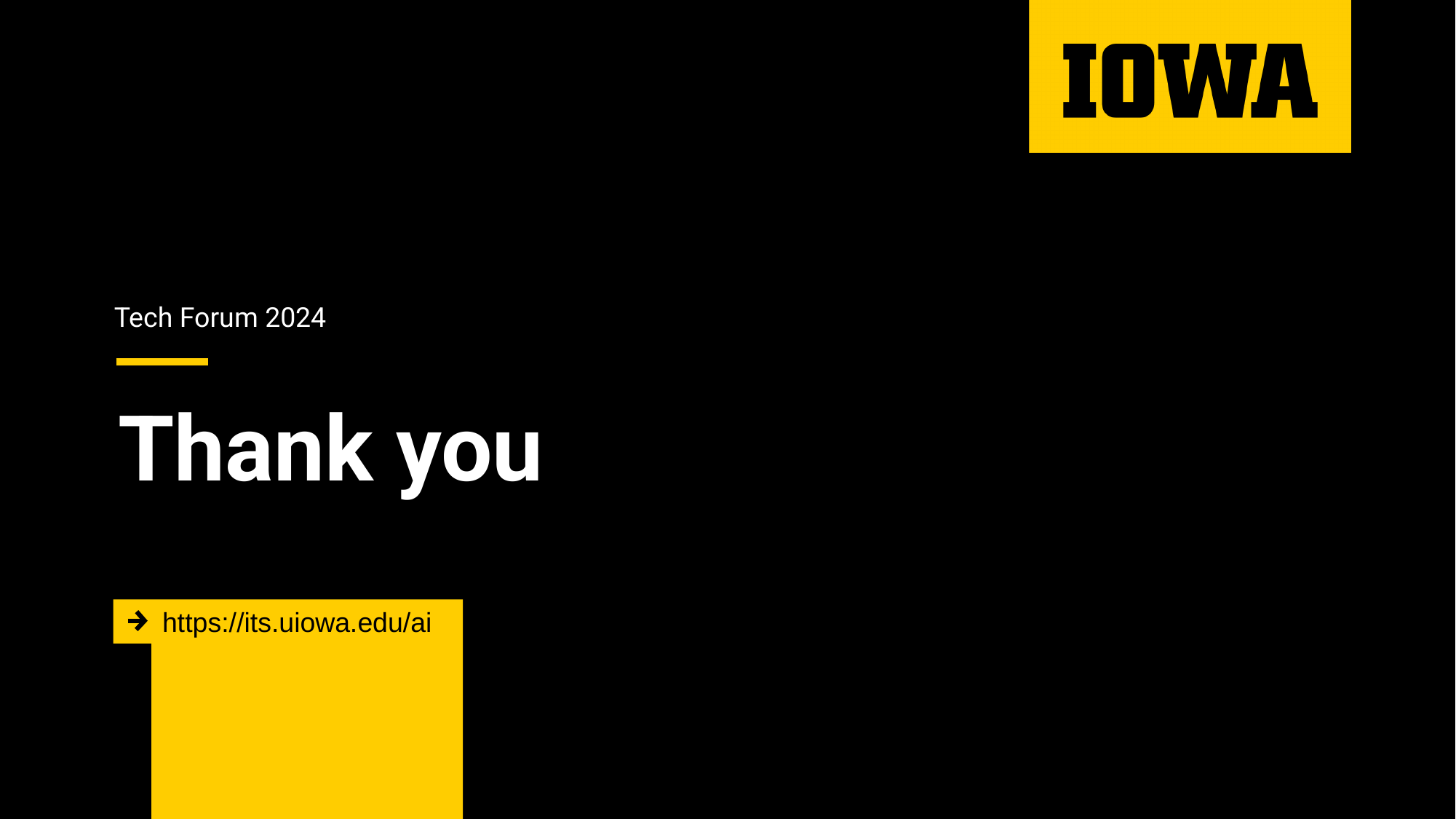

Tech Forum 2024

# Thank you
https://its.uiowa.edu/ai